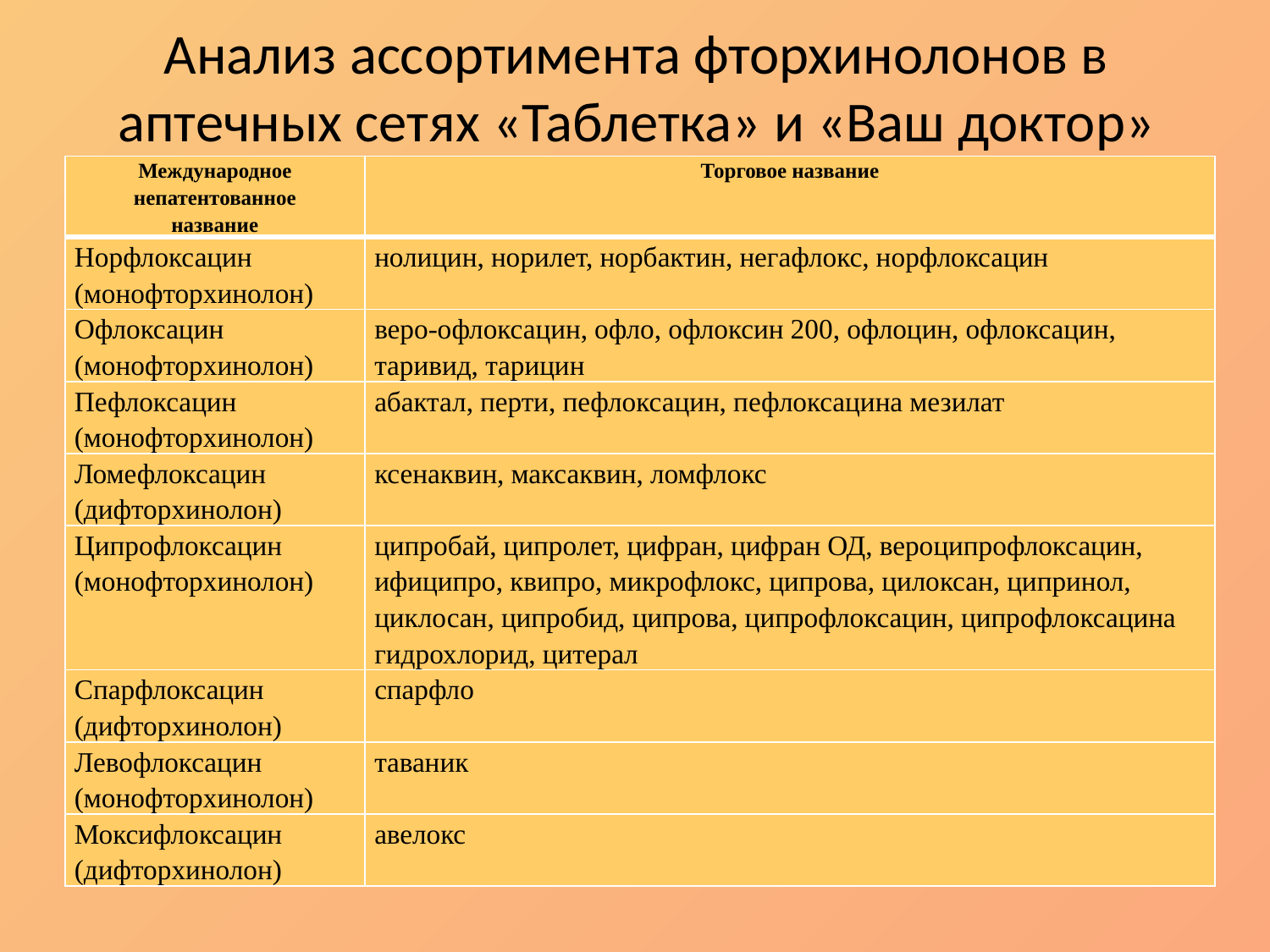

# Анализ ассортимента фторхинолонов в аптечных сетях «Таблетка» и «Ваш доктор»
| Международное непатентованное название | Торговое название |
| --- | --- |
| Норфлоксацин (монофторхинолон) | нолицин, норилет, норбактин, негафлокс, норфлоксацин |
| Офлоксацин (монофторхинолон) | веро-офлоксацин, офло, офлоксин 200, офлоцин, офлоксацин, таривид, тарицин |
| Пефлоксацин (монофторхинолон) | абактал, перти, пефлоксацин, пефлоксацина мезилат |
| Ломефлоксацин (дифторхинолон) | ксенаквин, максаквин, ломфлокс |
| Ципрофлоксацин (монофторхинолон) | ципробай, ципролет, цифран, цифран ОД, вероципрофлоксацин, ифиципро, квипро, микрофлокс, ципрова, цилоксан, ципринол, циклосан, ципробид, ципрова, ципрофлоксацин, ципрофлоксацина гидрохлорид, цитерал |
| Спарфлоксацин (дифторхинолон) | спарфло |
| Левофлоксацин (монофторхинолон) | таваник |
| Моксифлоксацин (дифторхинолон) | авелокс |